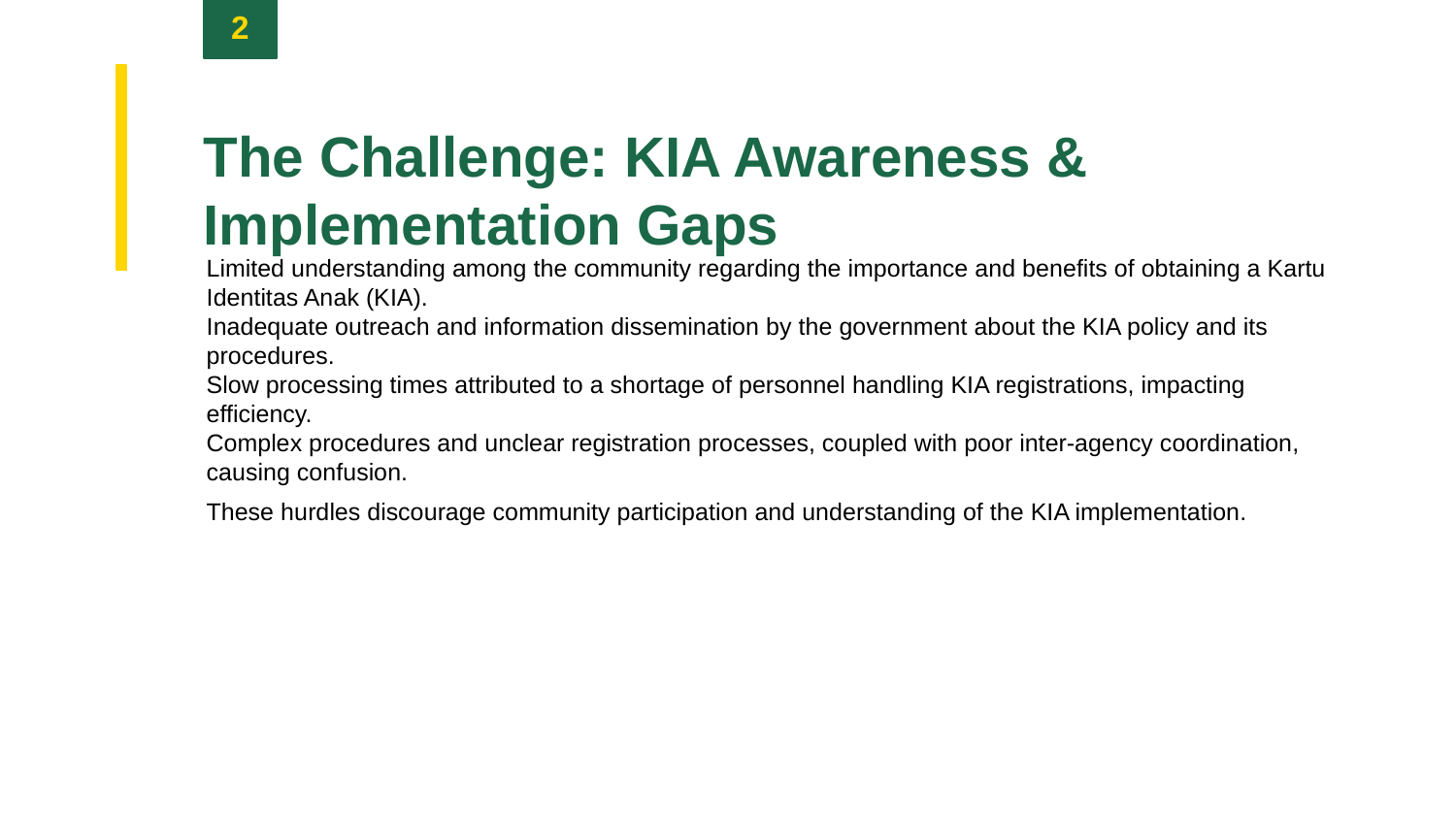

2

The Challenge: KIA Awareness & Implementation Gaps
Limited understanding among the community regarding the importance and benefits of obtaining a Kartu Identitas Anak (KIA).
Inadequate outreach and information dissemination by the government about the KIA policy and its procedures.
Slow processing times attributed to a shortage of personnel handling KIA registrations, impacting efficiency.
Complex procedures and unclear registration processes, coupled with poor inter-agency coordination, causing confusion.
These hurdles discourage community participation and understanding of the KIA implementation.